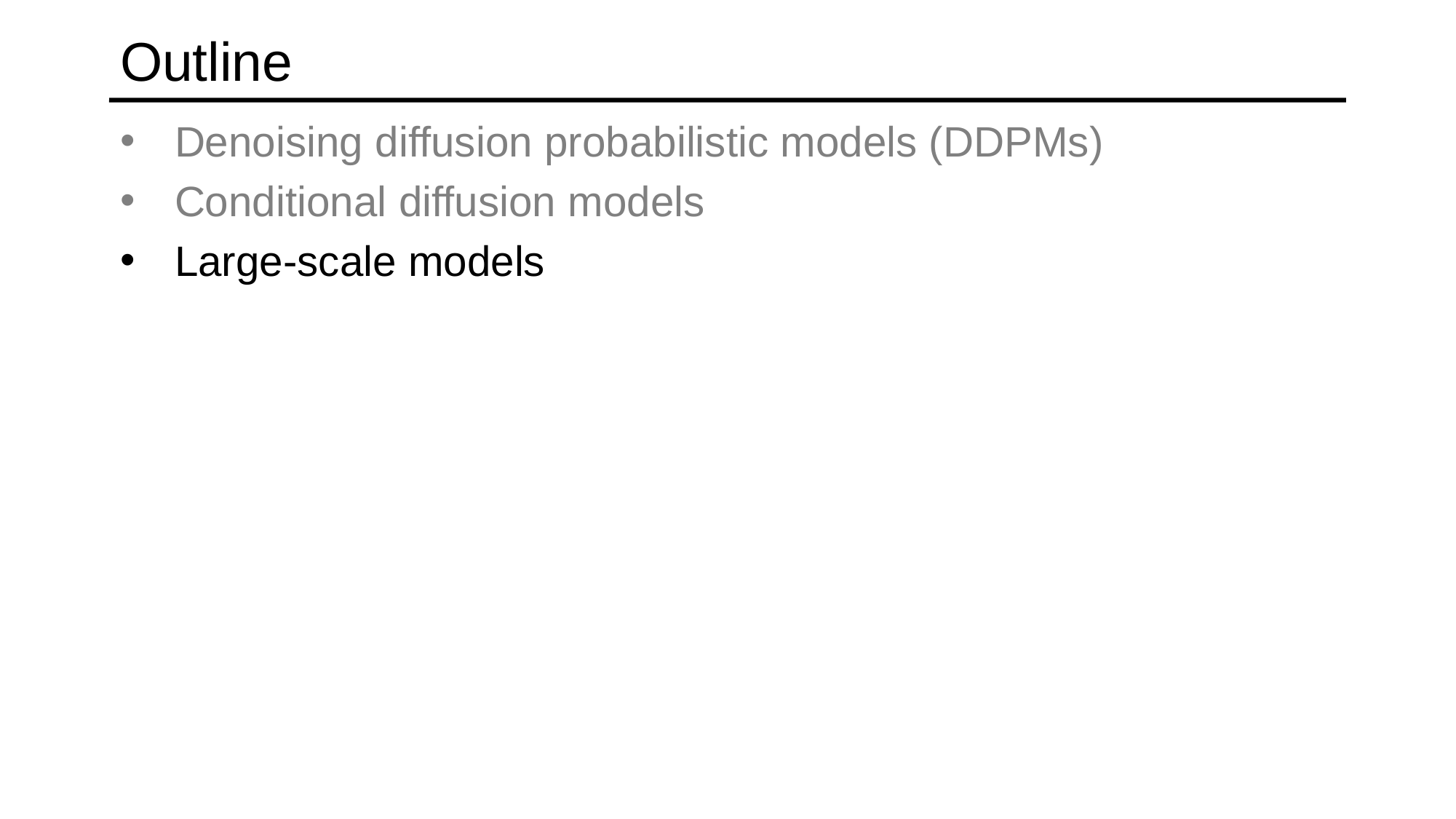

# Outline
Denoising diffusion probabilistic models (DDPMs)
Conditional diffusion models
Large-scale models